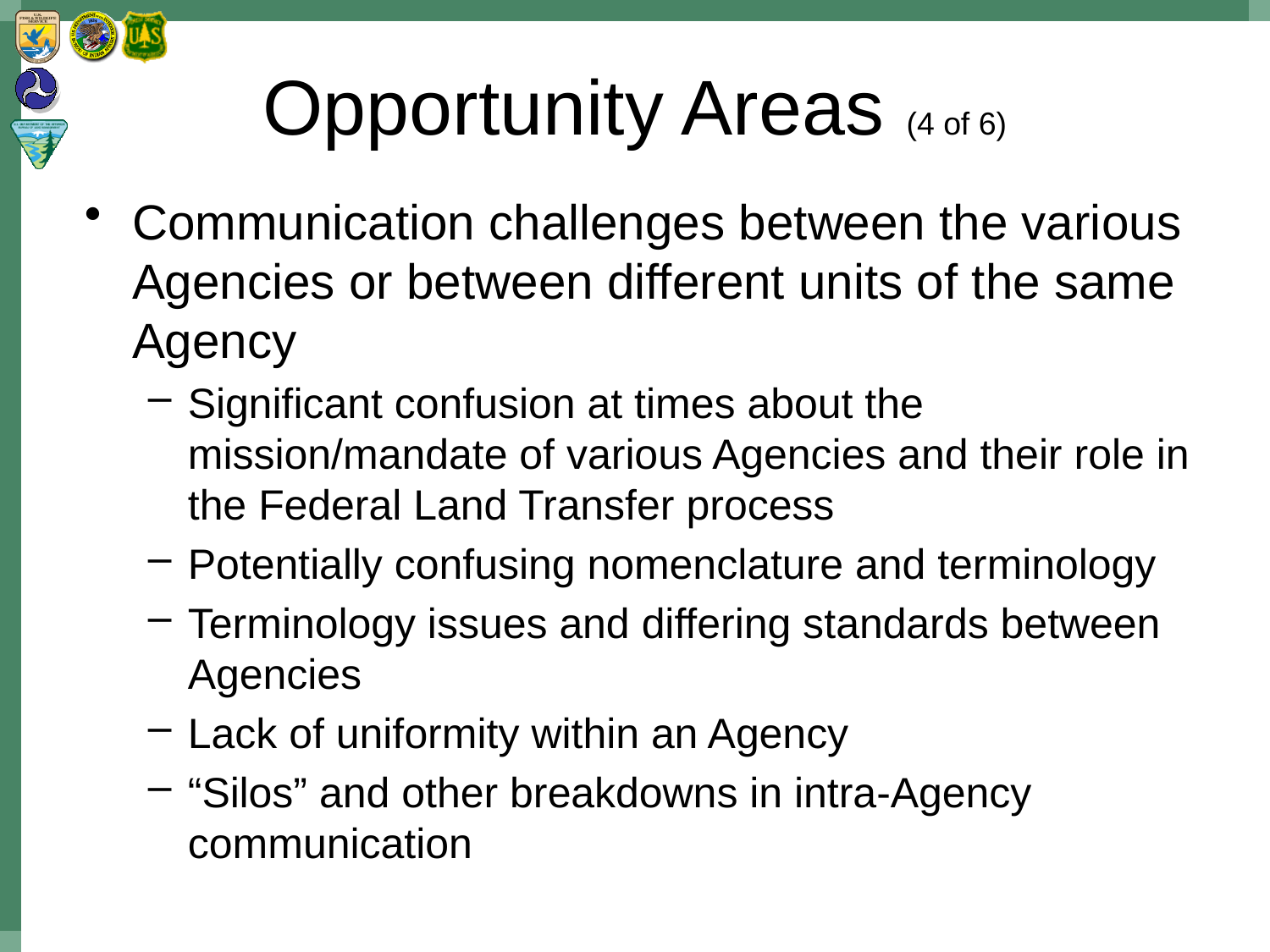

# Opportunity Areas (4 of 6)

Communication challenges between the various Agencies or between different units of the same Agency
Significant confusion at times about the mission/mandate of various Agencies and their role in the Federal Land Transfer process
Potentially confusing nomenclature and terminology
Terminology issues and differing standards between Agencies
Lack of uniformity within an Agency
“Silos” and other breakdowns in intra-Agency communication